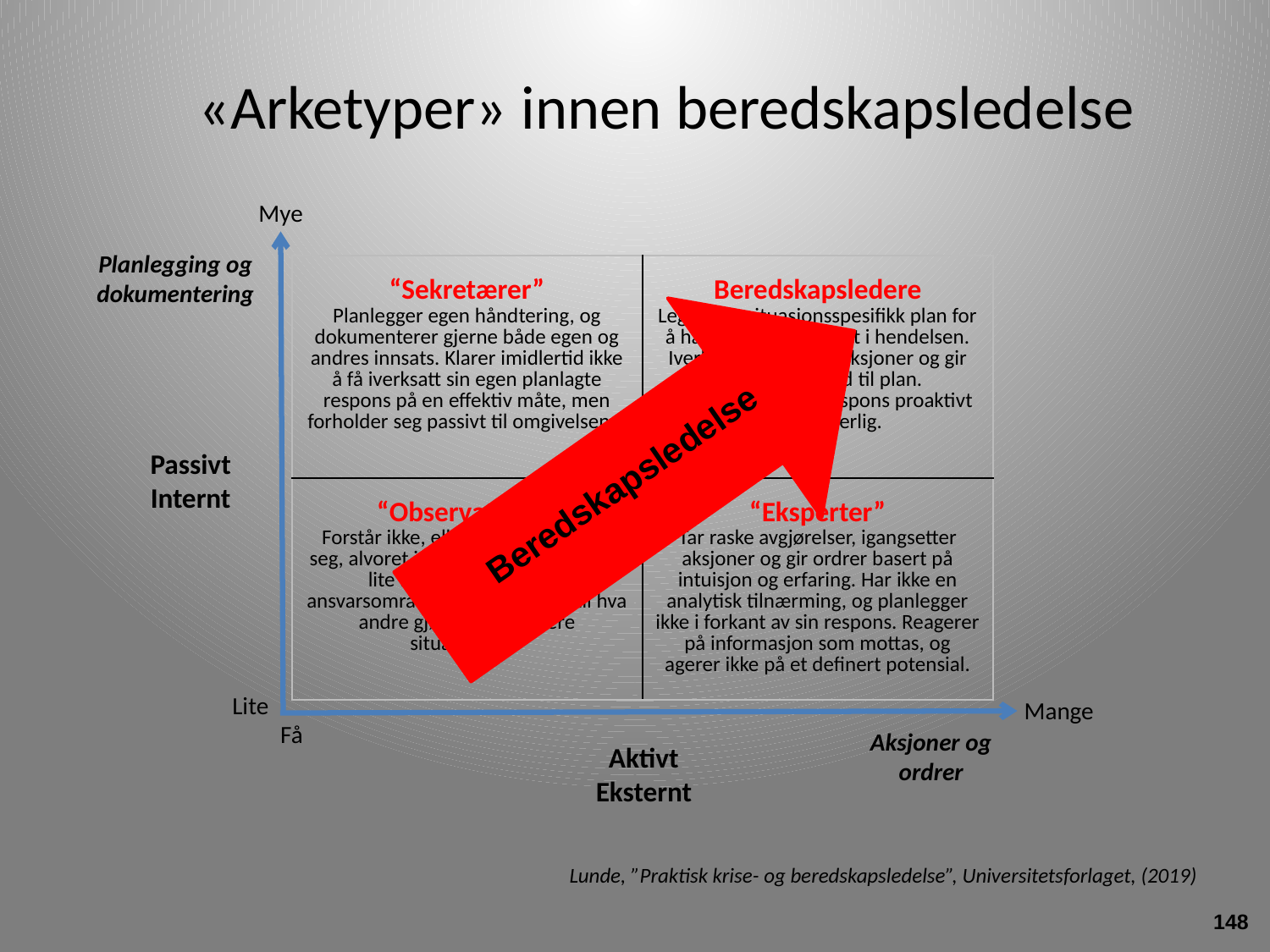

# «Arketyper» innen beredskapsledelse
Mye

Planlegging og dokumentering
| “Sekretærer” Planlegger egen håndtering, og dokumenterer gjerne både egen og andres innsats. Klarer imidlertid ikke å få iverksatt sin egen planlagte respons på en effektiv måte, men forholder seg passivt til omgivelsene. | Beredskapsledere Legger en situasjonsspesifikk plan for å håndtere potensialet i hendelsen. Iverksetter effektivt aksjoner og gir ordrer i henhold til plan. Dokumenterer sin respons proaktivt og kontinuerlig. |
| --- | --- |
| “Observatører” Forstår ikke, eller tar ikke inn over seg, alvoret i situasjonen. Iverksetter lite for å håndtere eget ansvarsområde, og er tilskuere til hva andre gjør for å håndtere situasjonen. | “Eksperter” Tar raske avgjørelser, igangsetter aksjoner og gir ordrer basert på intuisjon og erfaring. Har ikke en analytisk tilnærming, og planlegger ikke i forkant av sin respons. Reagerer på informasjon som mottas, og agerer ikke på et definert potensial. |
Passivt
Internt
Beredskapsledelse
Lite
Mange
Få
Aksjoner og ordrer
Aktivt
Eksternt
Lunde, ”Praktisk krise- og beredskapsledelse”, Universitetsforlaget, (2019)
148